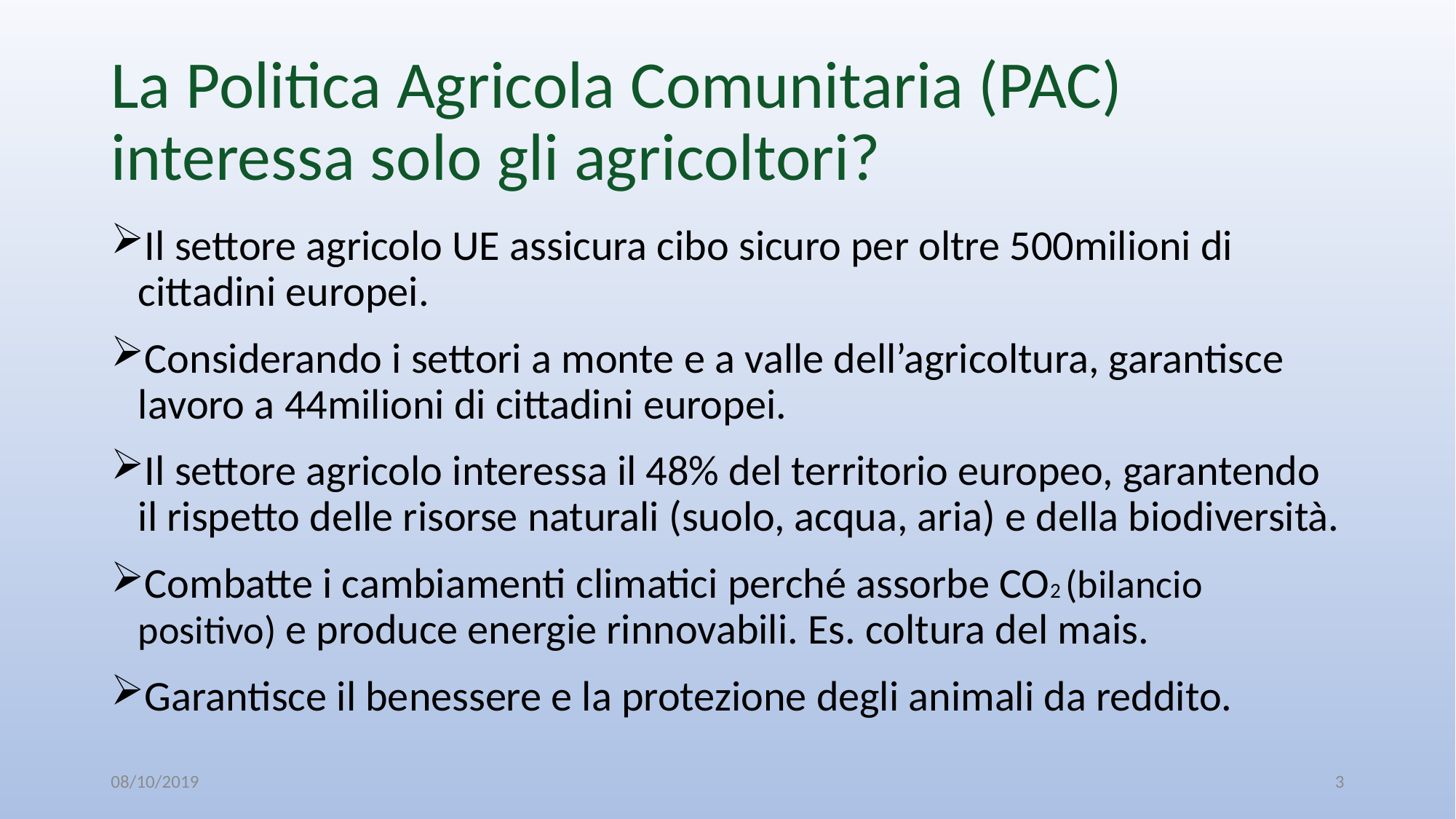

# La Politica Agricola Comunitaria (PAC) interessa solo gli agricoltori?
Il settore agricolo UE assicura cibo sicuro per oltre 500milioni di cittadini europei.
Considerando i settori a monte e a valle dell’agricoltura, garantisce lavoro a 44milioni di cittadini europei.
Il settore agricolo interessa il 48% del territorio europeo, garantendo il rispetto delle risorse naturali (suolo, acqua, aria) e della biodiversità.
Combatte i cambiamenti climatici perché assorbe CO2 (bilancio positivo) e produce energie rinnovabili. Es. coltura del mais.
Garantisce il benessere e la protezione degli animali da reddito.

08/10/2019

3